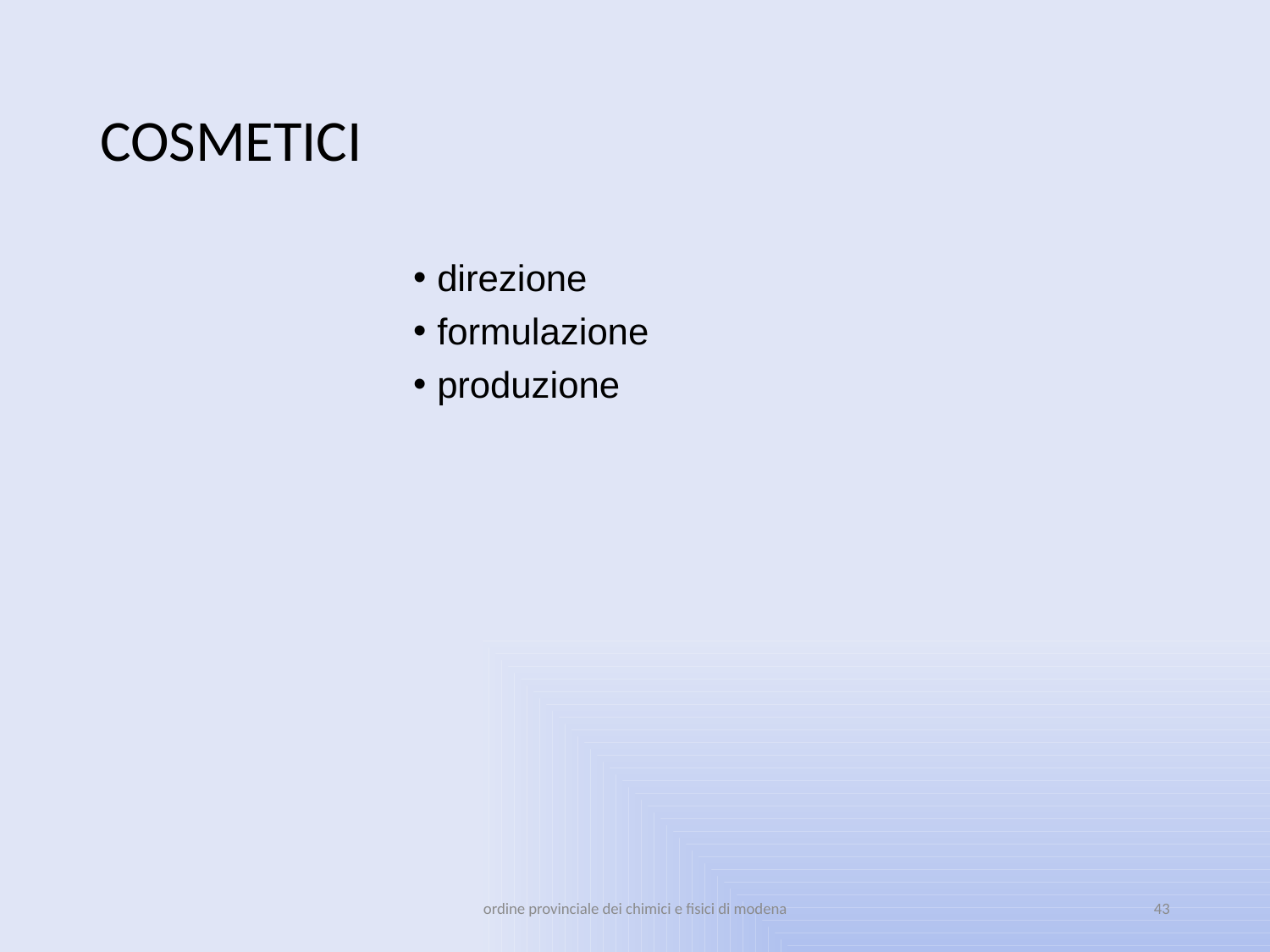

# COSMETICI
direzione
formulazione
produzione

ordine provinciale dei chimici e fisici di modena
43